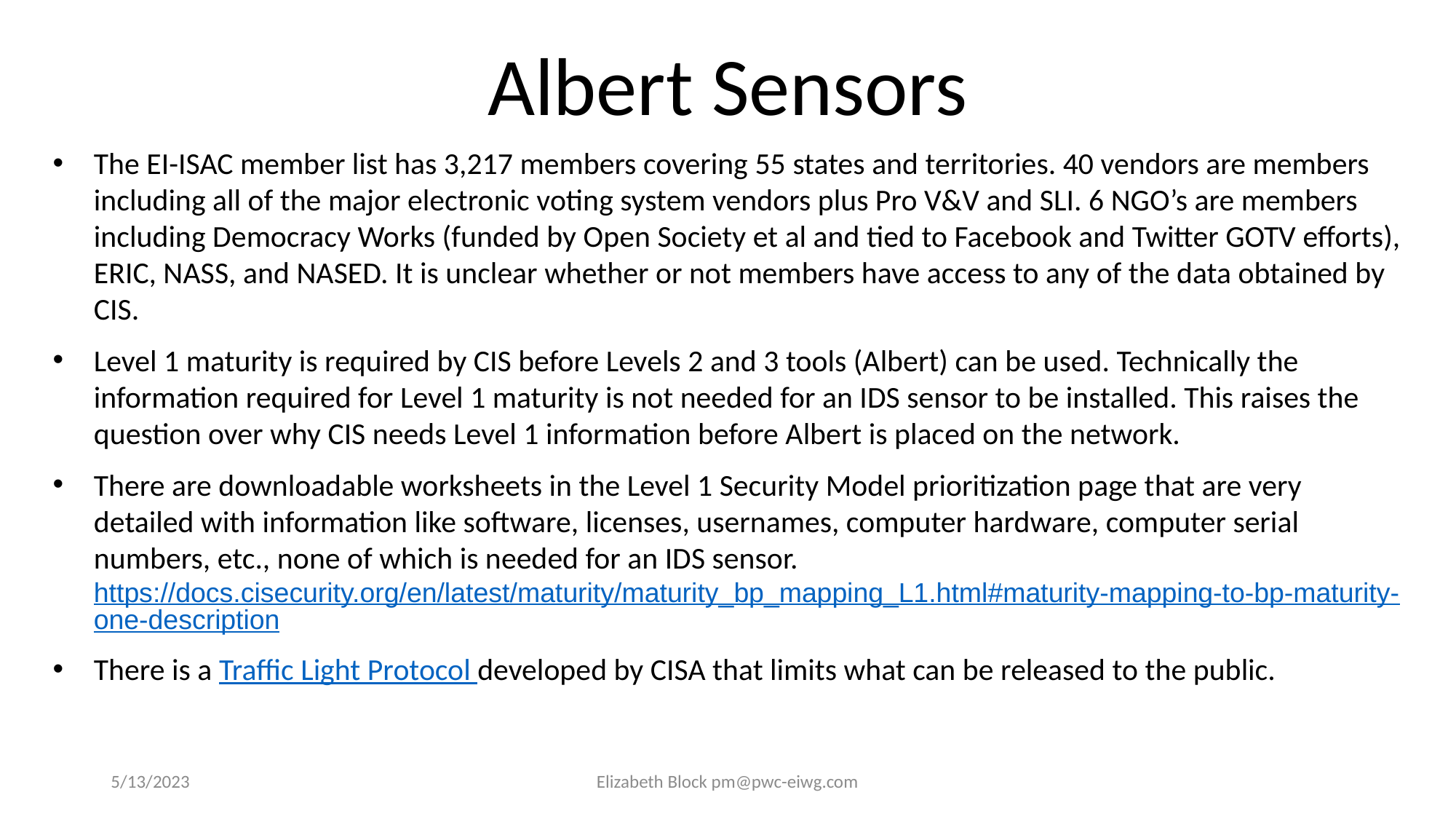

Albert Sensors
The EI-ISAC member list has 3,217 members covering 55 states and territories. 40 vendors are members including all of the major electronic voting system vendors plus Pro V&V and SLI. 6 NGO’s are members including Democracy Works (funded by Open Society et al and tied to Facebook and Twitter GOTV efforts), ERIC, NASS, and NASED. It is unclear whether or not members have access to any of the data obtained by CIS.
Level 1 maturity is required by CIS before Levels 2 and 3 tools (Albert) can be used. Technically the information required for Level 1 maturity is not needed for an IDS sensor to be installed. This raises the question over why CIS needs Level 1 information before Albert is placed on the network.
There are downloadable worksheets in the Level 1 Security Model prioritization page that are very detailed with information like software, licenses, usernames, computer hardware, computer serial numbers, etc., none of which is needed for an IDS sensor. https://docs.cisecurity.org/en/latest/maturity/maturity_bp_mapping_L1.html#maturity-mapping-to-bp-maturity-one-description
There is a Traffic Light Protocol developed by CISA that limits what can be released to the public.

5/13/2023
Elizabeth Block pm@pwc-eiwg.com